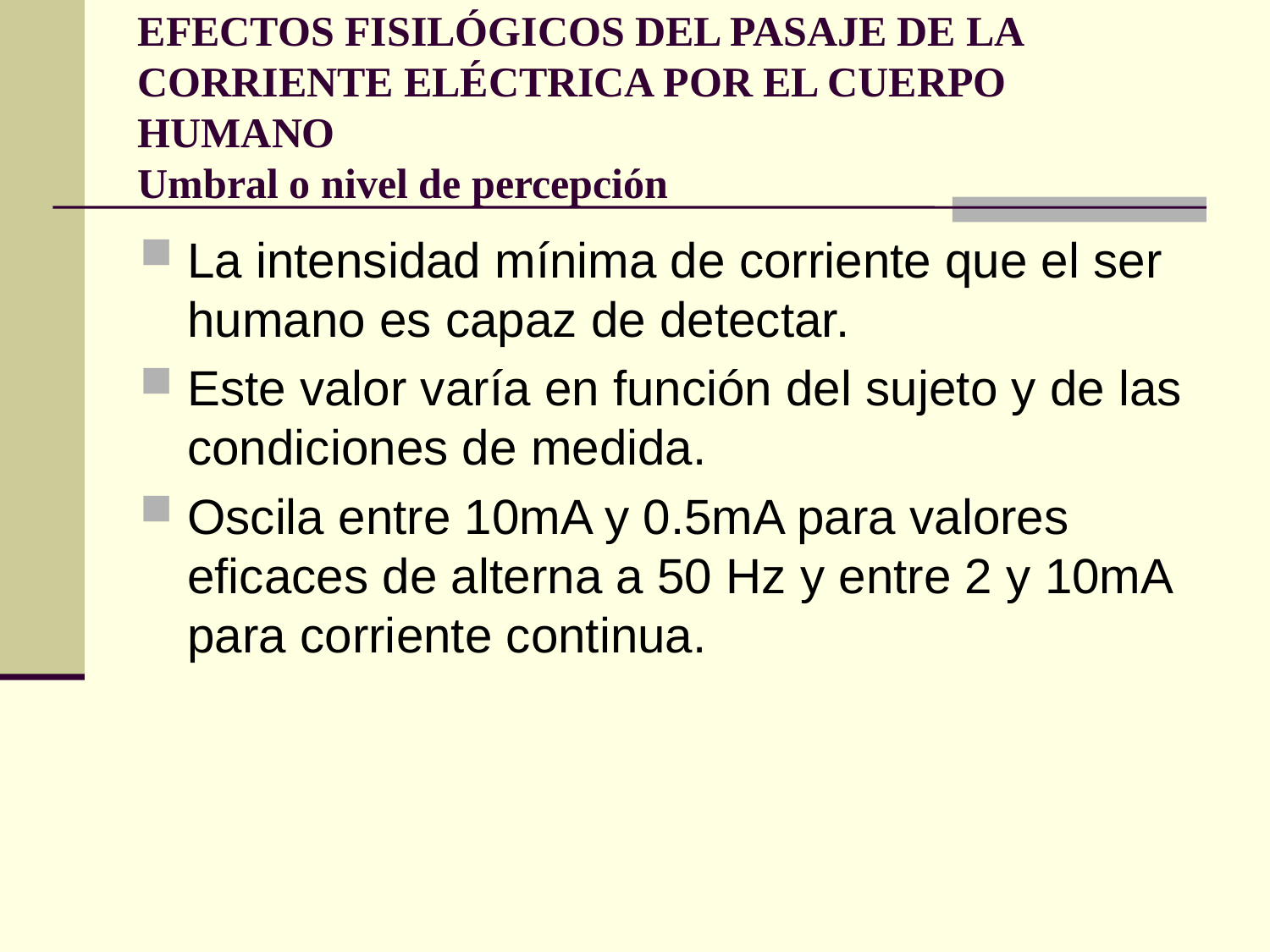

# EFECTOS FISILÓGICOS DEL PASAJE DE LA CORRIENTE ELÉCTRICA POR EL CUERPO HUMANO Umbral o nivel de percepción
La intensidad mínima de corriente que el ser humano es capaz de detectar.
Este valor varía en función del sujeto y de las condiciones de medida.
Oscila entre 10mA y 0.5mA para valores eficaces de alterna a 50 Hz y entre 2 y 10mA para corriente continua.